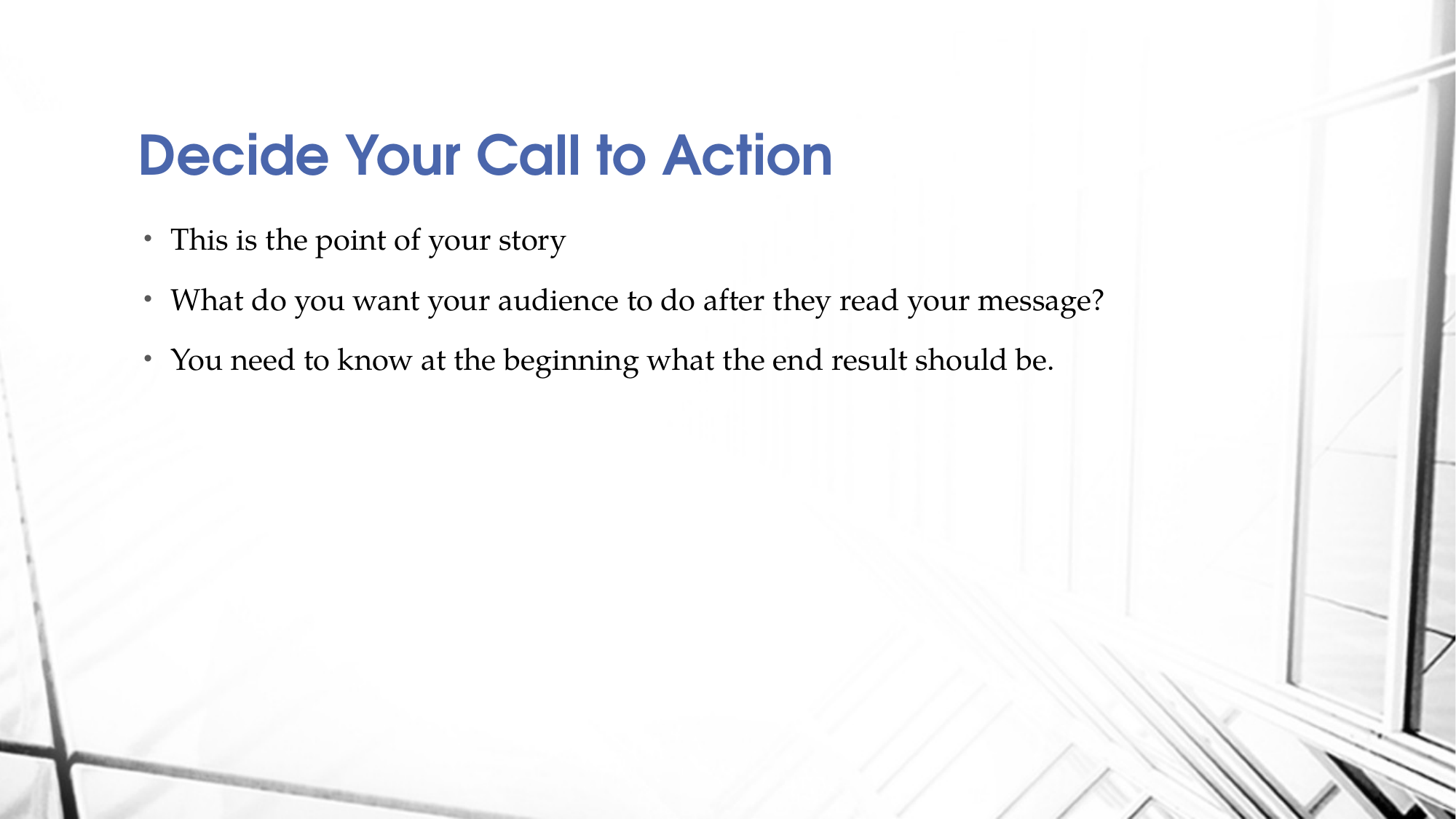

# Decide Your Call to Action
This is the point of your story
What do you want your audience to do after they read your message?
You need to know at the beginning what the end result should be.